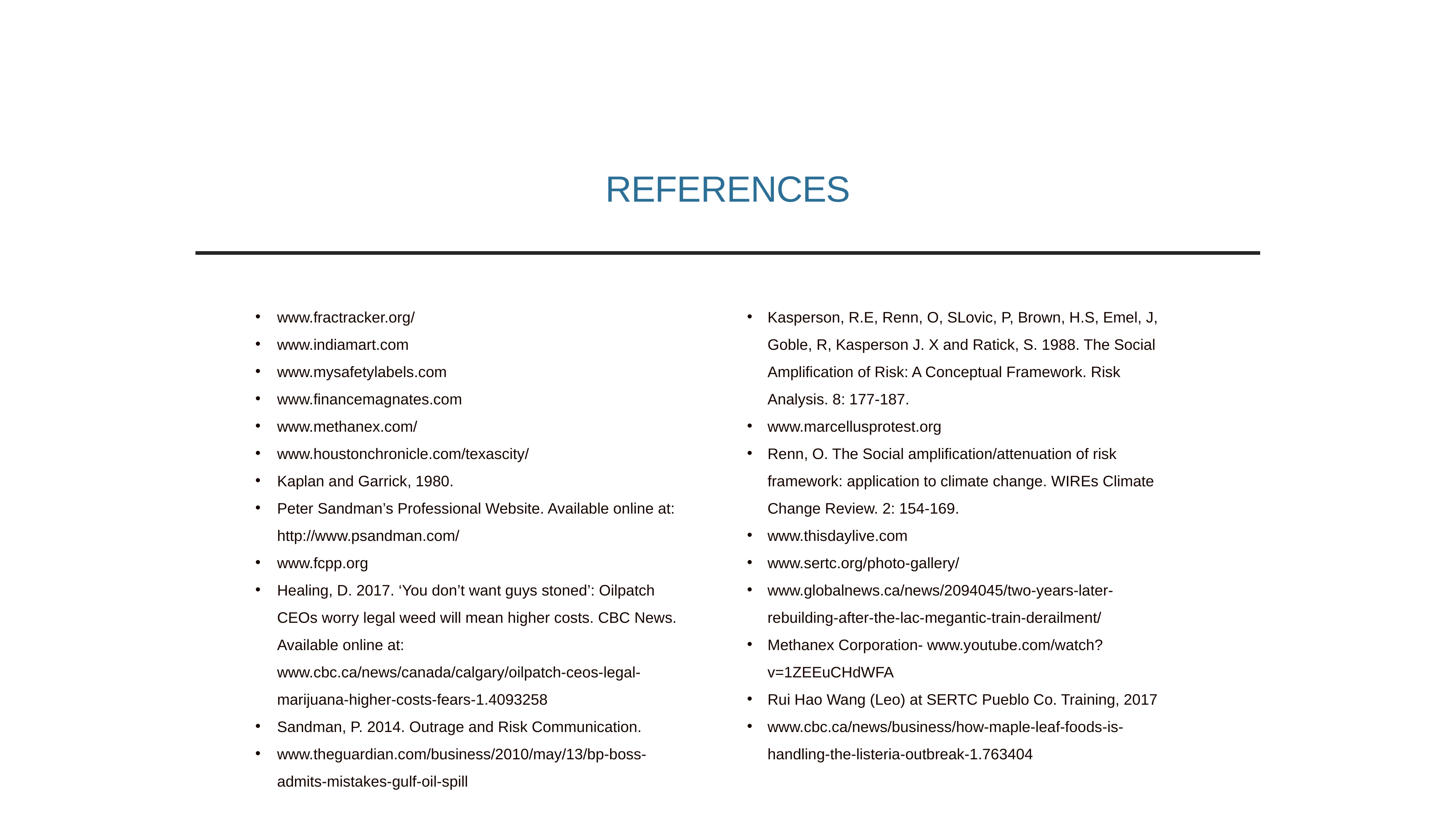

REFERENCES
www.fractracker.org/
www.indiamart.com
www.mysafetylabels.com
www.financemagnates.com
www.methanex.com/
www.houstonchronicle.com/texascity/
Kaplan and Garrick, 1980.
Peter Sandman’s Professional Website. Available online at: http://www.psandman.com/
www.fcpp.org
Healing, D. 2017. ‘You don’t want guys stoned’: Oilpatch CEOs worry legal weed will mean higher costs. CBC News. Available online at: www.cbc.ca/news/canada/calgary/oilpatch-ceos-legal-marijuana-higher-costs-fears-1.4093258
Sandman, P. 2014. Outrage and Risk Communication.
www.theguardian.com/business/2010/may/13/bp-boss-admits-mistakes-gulf-oil-spill
Kasperson, R.E, Renn, O, SLovic, P, Brown, H.S, Emel, J, Goble, R, Kasperson J. X and Ratick, S. 1988. The Social Amplification of Risk: A Conceptual Framework. Risk Analysis. 8: 177-187.
www.marcellusprotest.org
Renn, O. The Social amplification/attenuation of risk framework: application to climate change. WIREs Climate Change Review. 2: 154-169.
www.thisdaylive.com
www.sertc.org/photo-gallery/
www.globalnews.ca/news/2094045/two-years-later-rebuilding-after-the-lac-megantic-train-derailment/
Methanex Corporation- www.youtube.com/watch?v=1ZEEuCHdWFA
Rui Hao Wang (Leo) at SERTC Pueblo Co. Training, 2017
www.cbc.ca/news/business/how-maple-leaf-foods-is-handling-the-listeria-outbreak-1.763404